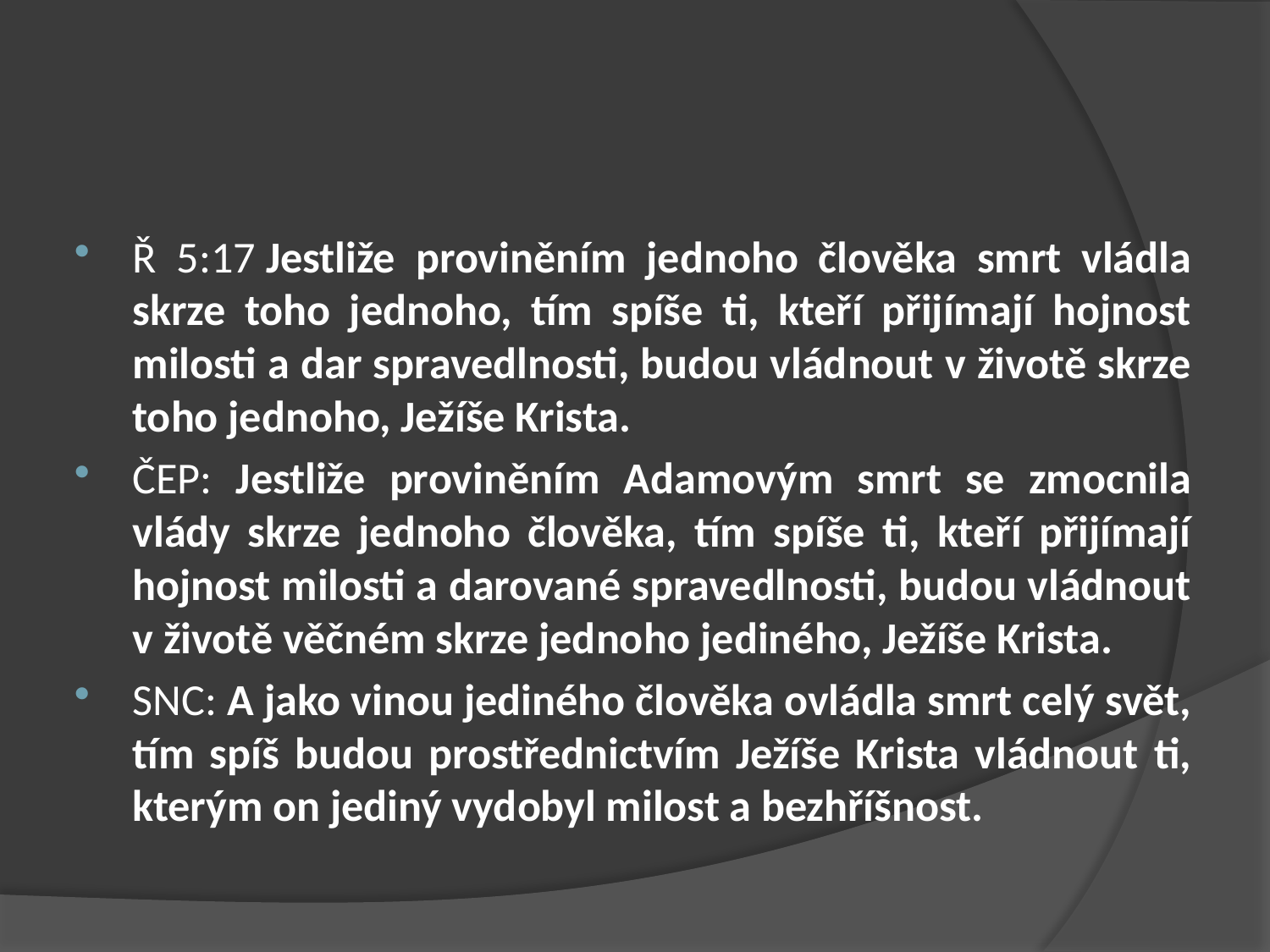

#
Ř 5:17 Jestliže proviněním jednoho člověka smrt vládla skrze toho jednoho, tím spíše ti, kteří přijímají hojnost milosti a dar spravedlnosti, budou vládnout v životě skrze toho jednoho, Ježíše Krista.
ČEP: Jestliže proviněním Adamovým smrt se zmocnila vlády skrze jednoho člověka, tím spíše ti, kteří přijímají hojnost milosti a darované spravedlnosti, budou vládnout v životě věčném skrze jednoho jediného, Ježíše Krista.
SNC: A jako vinou jediného člověka ovládla smrt celý svět, tím spíš budou prostřednictvím Ježíše Krista vládnout ti, kterým on jediný vydobyl milost a bezhříšnost.